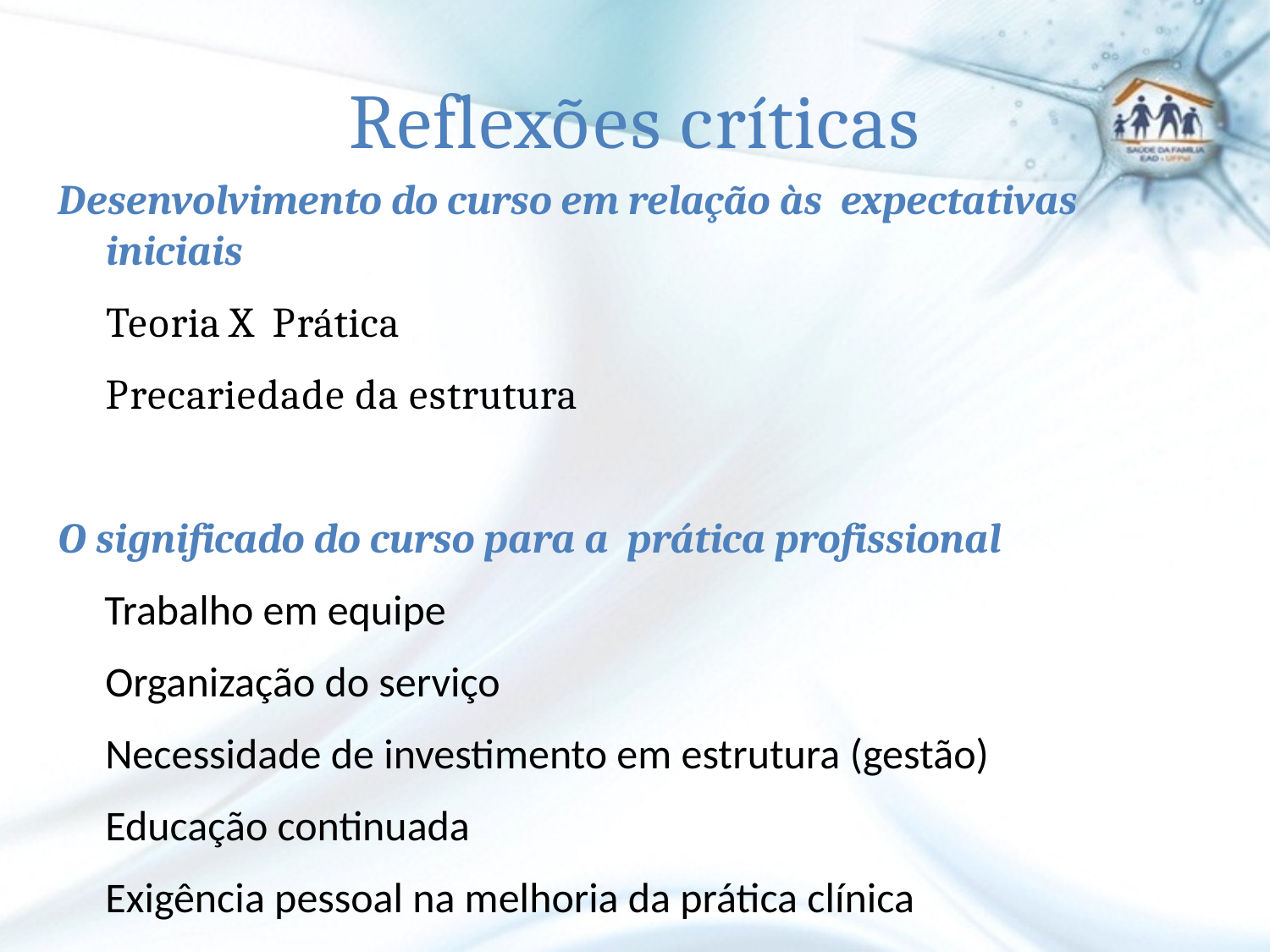

# Reflexões críticas
Desenvolvimento do curso em relação às  expectativas iniciais
  	Teoria X  Prática
	Precariedade da estrutura

O significado do curso para a  prática profissional
     Trabalho em equipe
	Organização do serviço
	Necessidade de investimento em estrutura (gestão)
	Educação continuada
	Exigência pessoal na melhoria da prática clínica